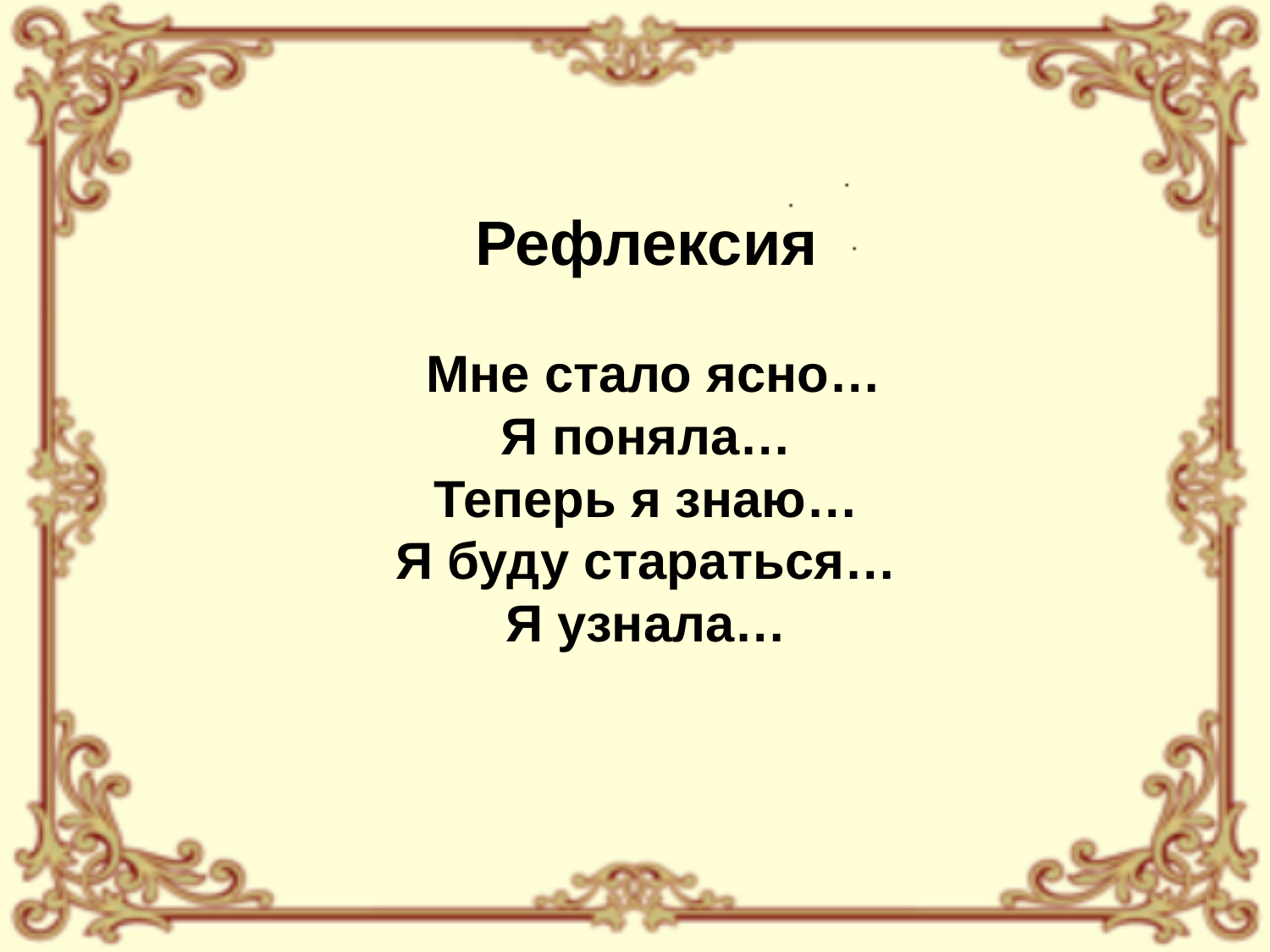

# Рефлексия Мне стало ясно… Я поняла… Теперь я знаю… Я буду стараться… Я узнала…